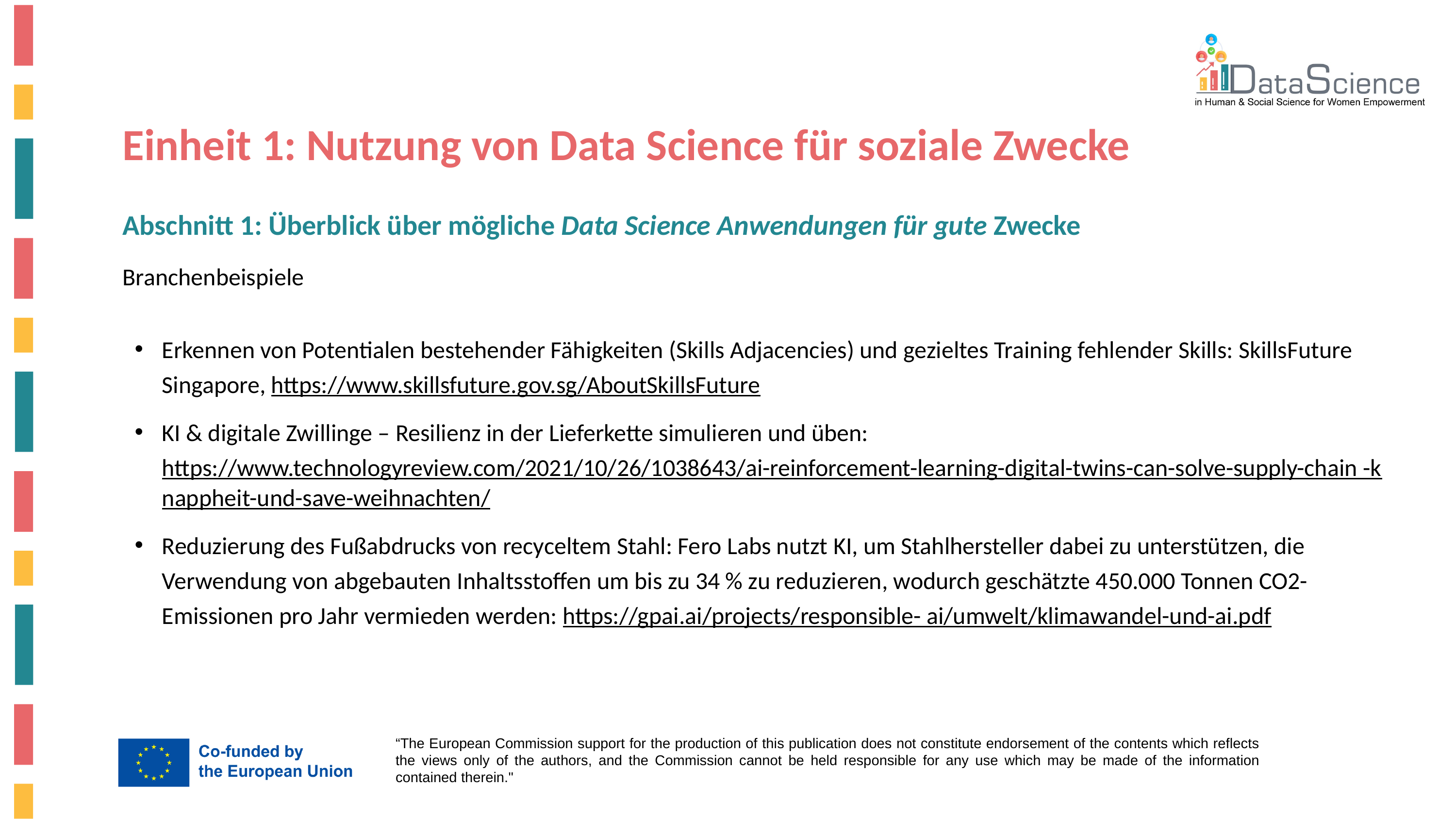

Einheit 1: Nutzung von Data Science für soziale Zwecke
Abschnitt 1: Überblick über mögliche Data Science Anwendungen für gute Zwecke
Branchenbeispiele
Erkennen von Potentialen bestehender Fähigkeiten (Skills Adjacencies) und gezieltes Training fehlender Skills: SkillsFuture Singapore, https://www.skillsfuture.gov.sg/AboutSkillsFuture

KI & digitale Zwillinge – Resilienz in der Lieferkette simulieren und üben: https://www.technologyreview.com/2021/10/26/1038643/ai-reinforcement-learning-digital-twins-can-solve-supply-chain -knappheit-und-save-weihnachten/

Reduzierung des Fußabdrucks von recyceltem Stahl: Fero Labs nutzt KI, um Stahlhersteller dabei zu unterstützen, die Verwendung von abgebauten Inhaltsstoffen um bis zu 34 % zu reduzieren, wodurch geschätzte 450.000 Tonnen CO2-Emissionen pro Jahr vermieden werden: https://gpai.ai/projects/responsible- ai/umwelt/klimawandel-und-ai.pdf